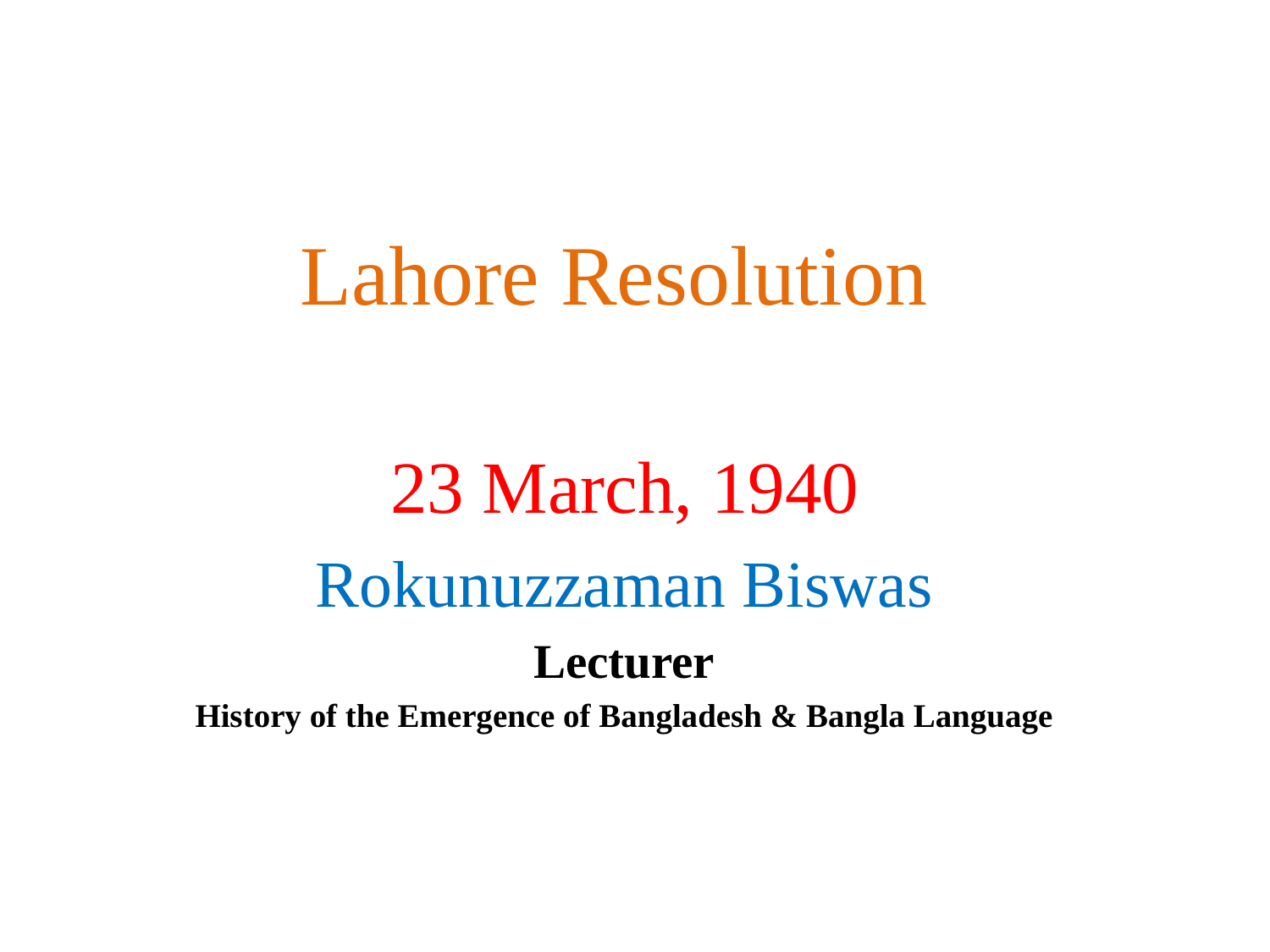

# Lahore Resolution
23 March, 1940
Rokunuzzaman Biswas
Lecturer
History of the Emergence of Bangladesh & Bangla Language